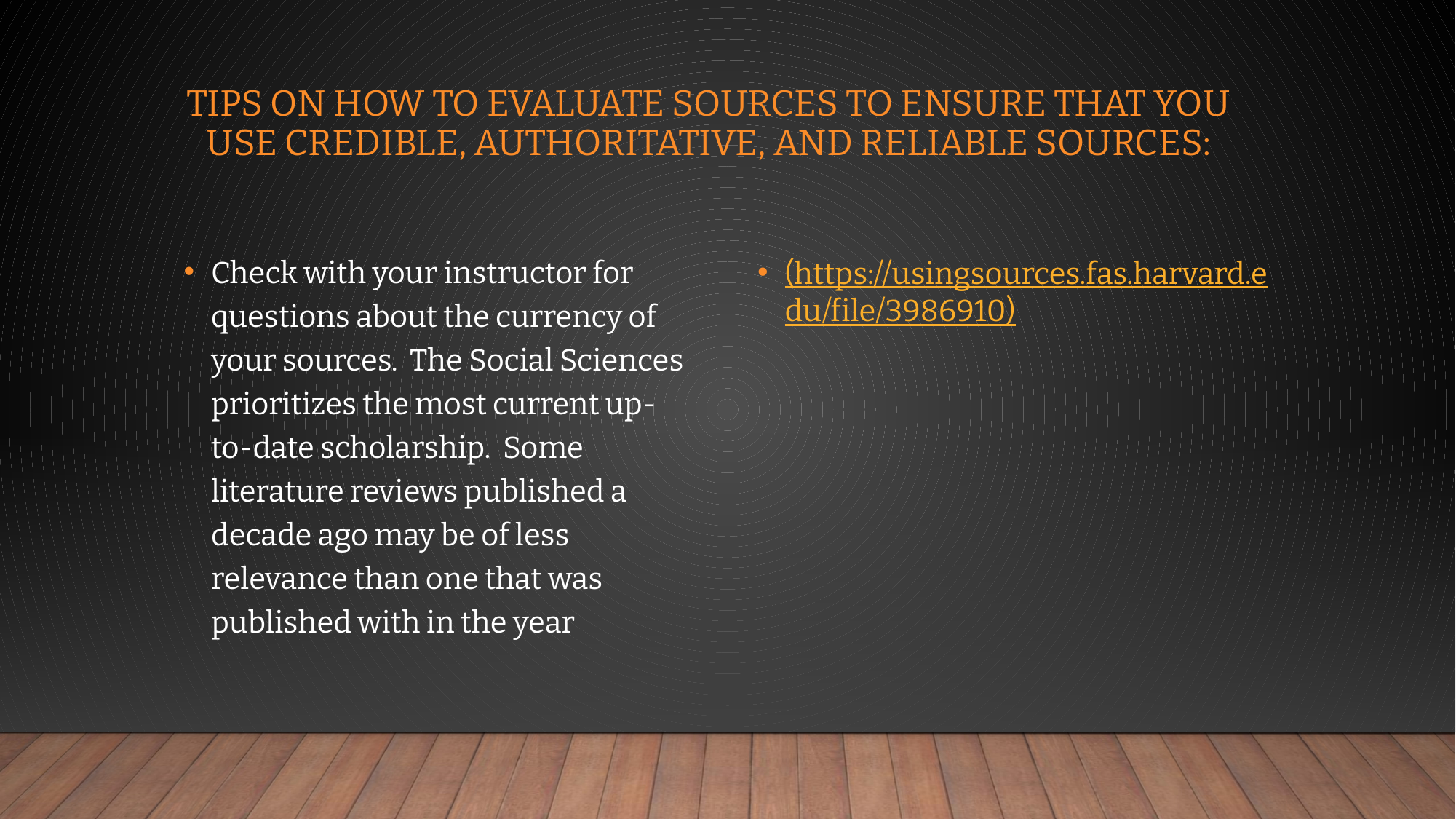

# Tips on how to evaluate sources to ensure that you use credible, authoritative, and reliable sources:
Check with your instructor for questions about the currency of your sources.  The Social Sciences prioritizes the most current up-to-date scholarship.  Some literature reviews published a decade ago may be of less relevance than one that was published with in the year
(https://usingsources.fas.harvard.edu/file/3986910)